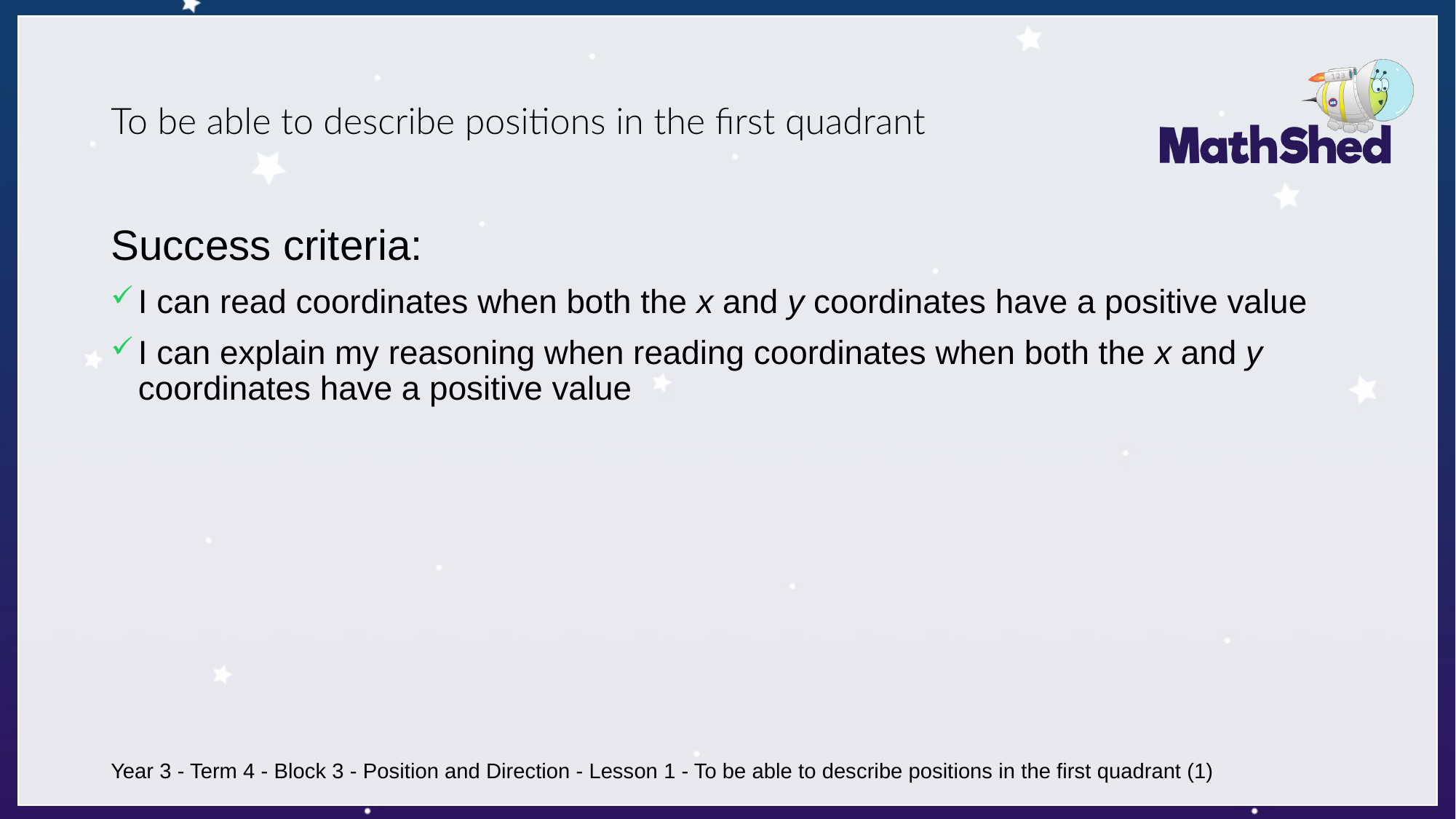

# To be able to describe positions in the first quadrant
Success criteria:
I can read coordinates when both the x and y coordinates have a positive value
I can explain my reasoning when reading coordinates when both the x and y coordinates have a positive value
Year 3 - Term 4 - Block 3 - Position and Direction - Lesson 1 - To be able to describe positions in the first quadrant (1)